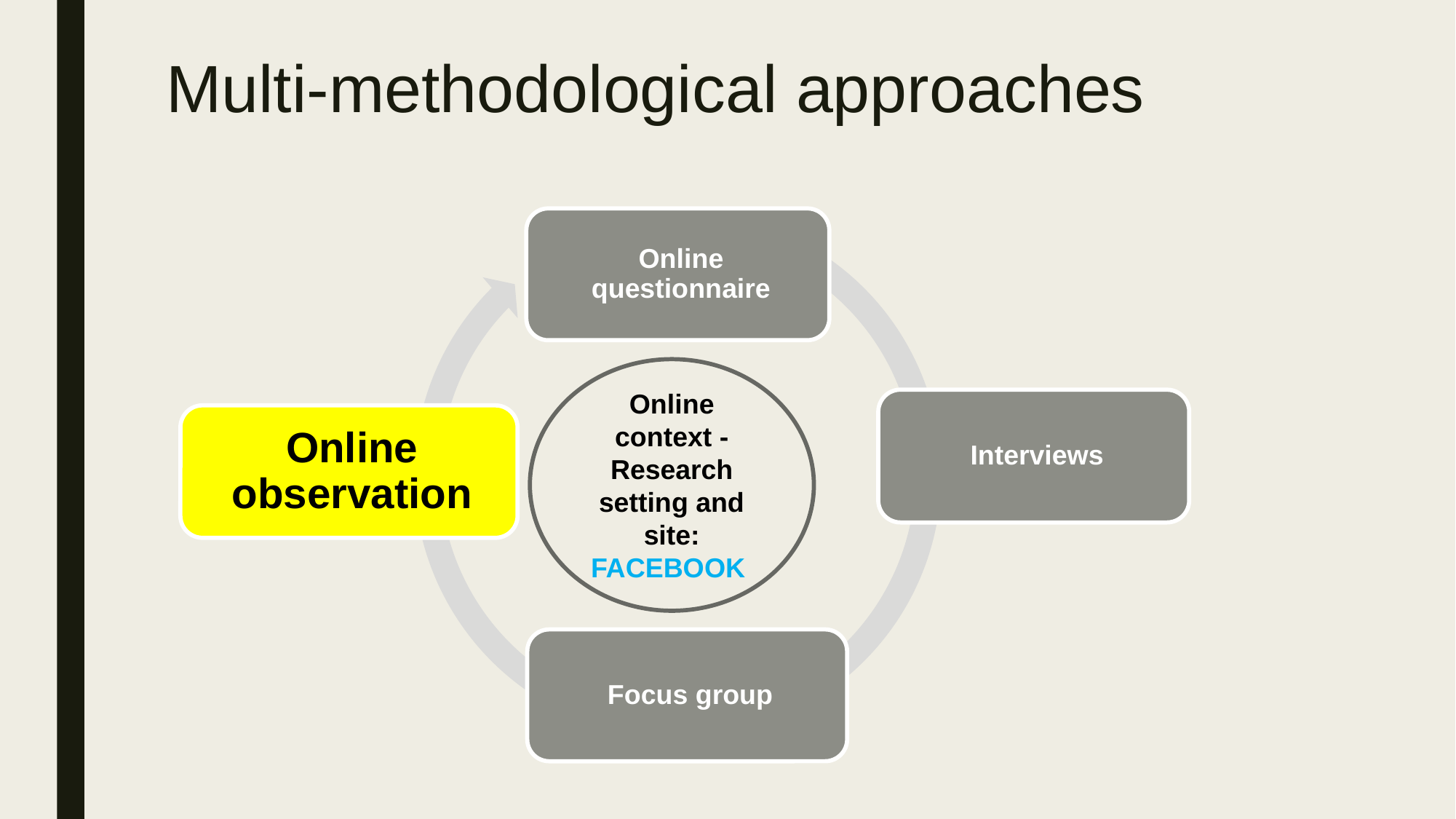

# Multi-methodological approaches
Online questionnaire
Interviews
Focus group
Online observation

Online context -
Research setting and site: FACEBOOK